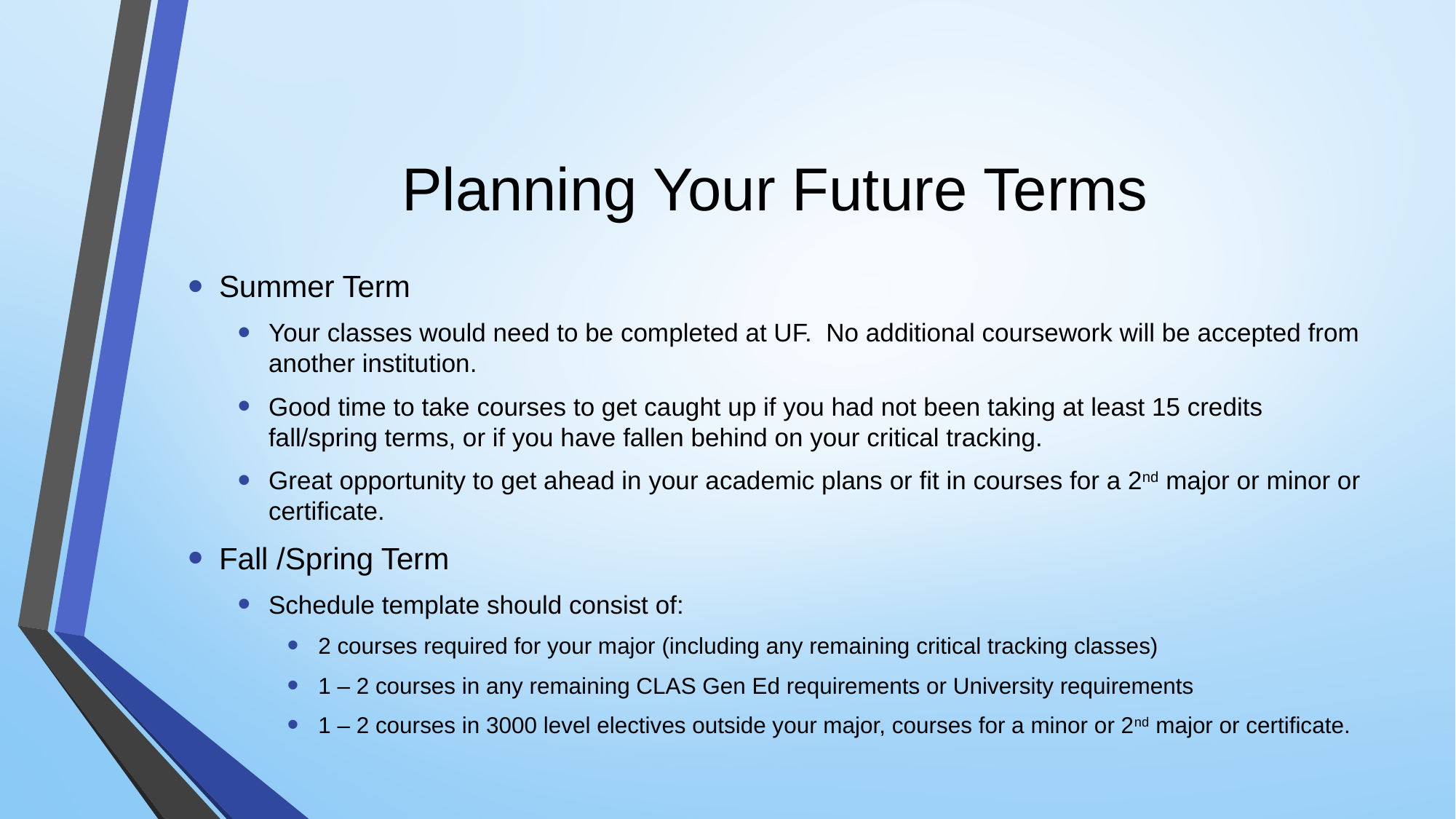

# Planning Your Future Terms
Summer Term
Your classes would need to be completed at UF.  No additional coursework will be accepted from another institution.
Good time to take courses to get caught up if you had not been taking at least 15 credits fall/spring terms, or if you have fallen behind on your critical tracking.
Great opportunity to get ahead in your academic plans or fit in courses for a 2nd major or minor or certificate.
Fall /Spring Term
Schedule template should consist of:
2 courses required for your major (including any remaining critical tracking classes)
1 – 2 courses in any remaining CLAS Gen Ed requirements or University requirements
1 – 2 courses in 3000 level electives outside your major, courses for a minor or 2nd major or certificate.